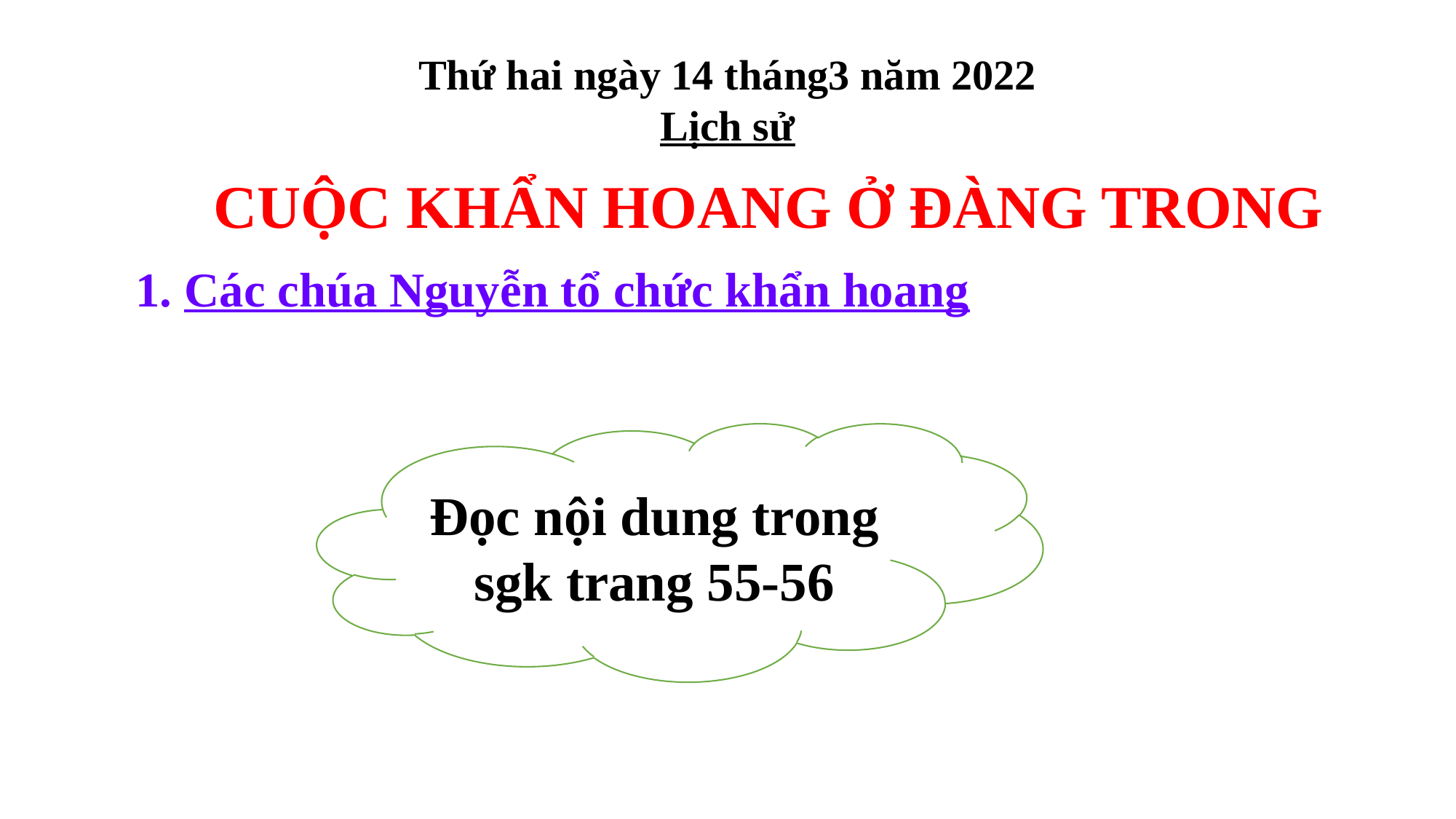

Thứ hai ngày 14 tháng3 năm 2022
Lịch sử
CUỘC KHẨN HOANG Ở ĐÀNG TRONG
1. Các chúa Nguyễn tổ chức khẩn hoang
Đọc nội dung trong sgk trang 55-56